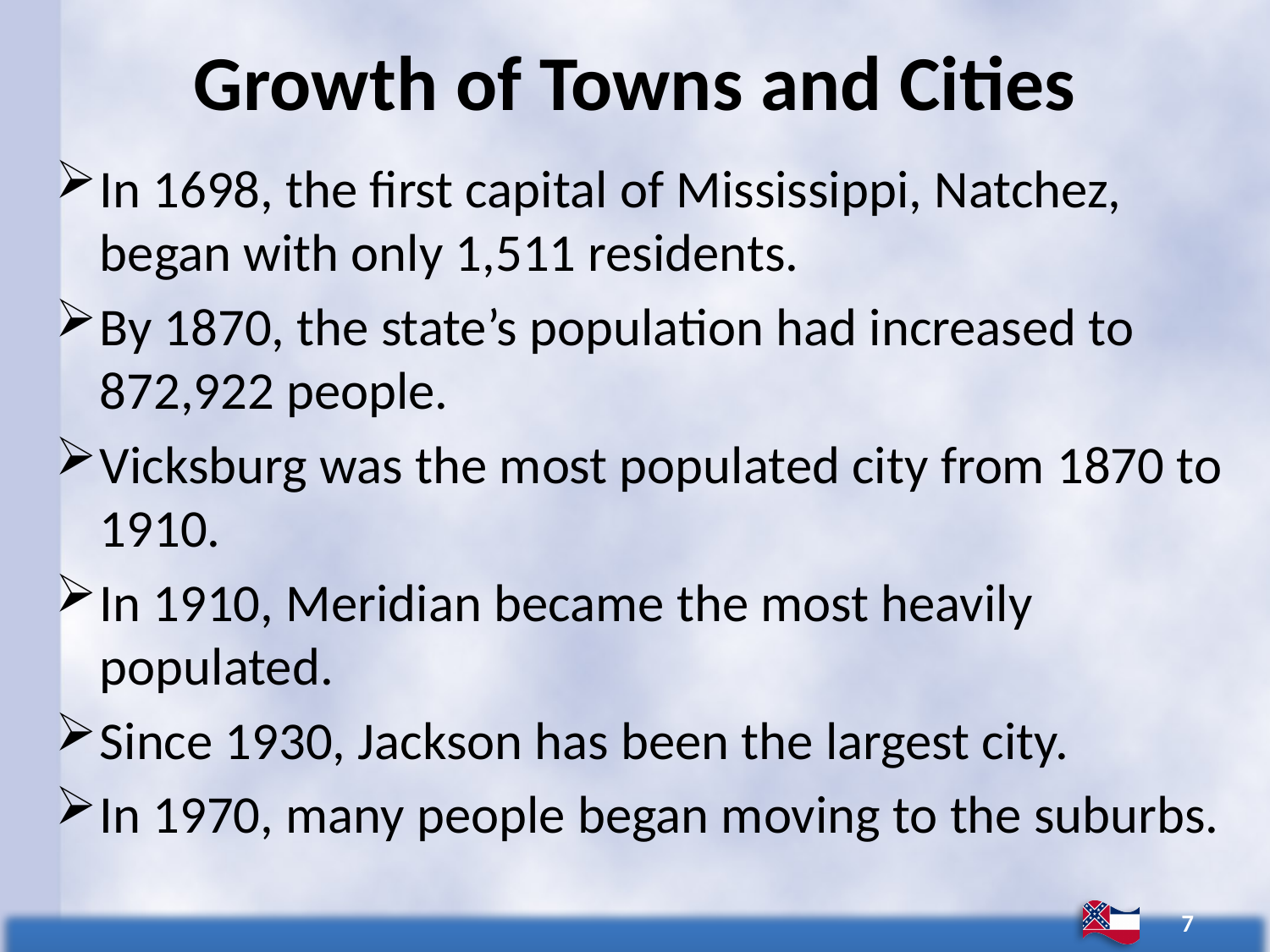

# Growth of Towns and Cities
In 1698, the first capital of Mississippi, Natchez, began with only 1,511 residents.
By 1870, the state’s population had increased to 872,922 people.
Vicksburg was the most populated city from 1870 to 1910.
In 1910, Meridian became the most heavily populated.
Since 1930, Jackson has been the largest city.
In 1970, many people began moving to the suburbs.
7